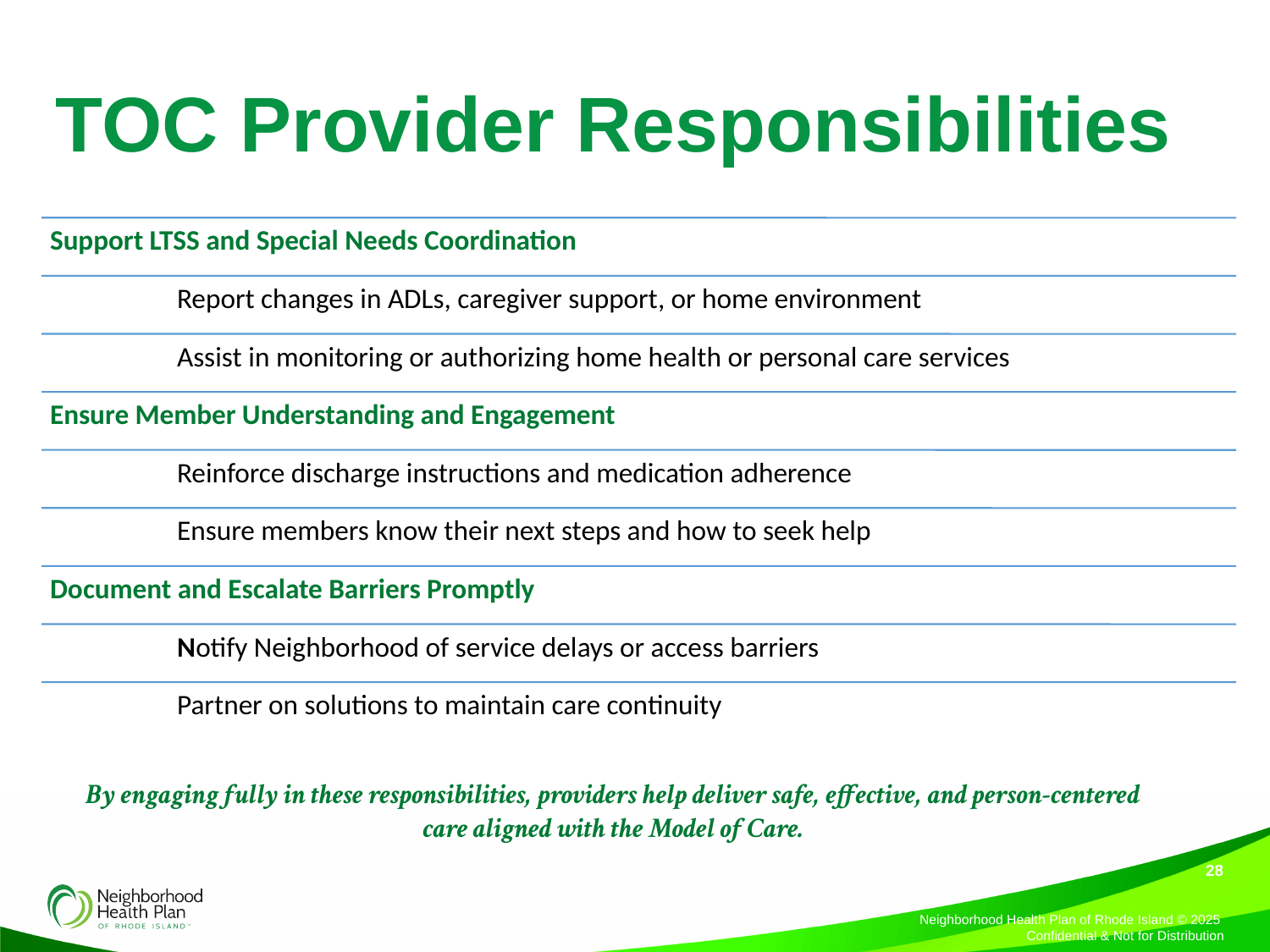

# TOC Provider Responsibilities
Support LTSS and Special Needs Coordination
	Report changes in ADLs, caregiver support, or home environment
	Assist in monitoring or authorizing home health or personal care services
Ensure Member Understanding and Engagement
	Reinforce discharge instructions and medication adherence
	Ensure members know their next steps and how to seek help
Document and Escalate Barriers Promptly
	Notify Neighborhood of service delays or access barriers
	Partner on solutions to maintain care continuity
By engaging fully in these responsibilities, providers help deliver safe, effective, and person-centered care aligned with the Model of Care.
28
Neighborhood Health Plan of Rhode Island © 2025  Confidential & Not for Distribution